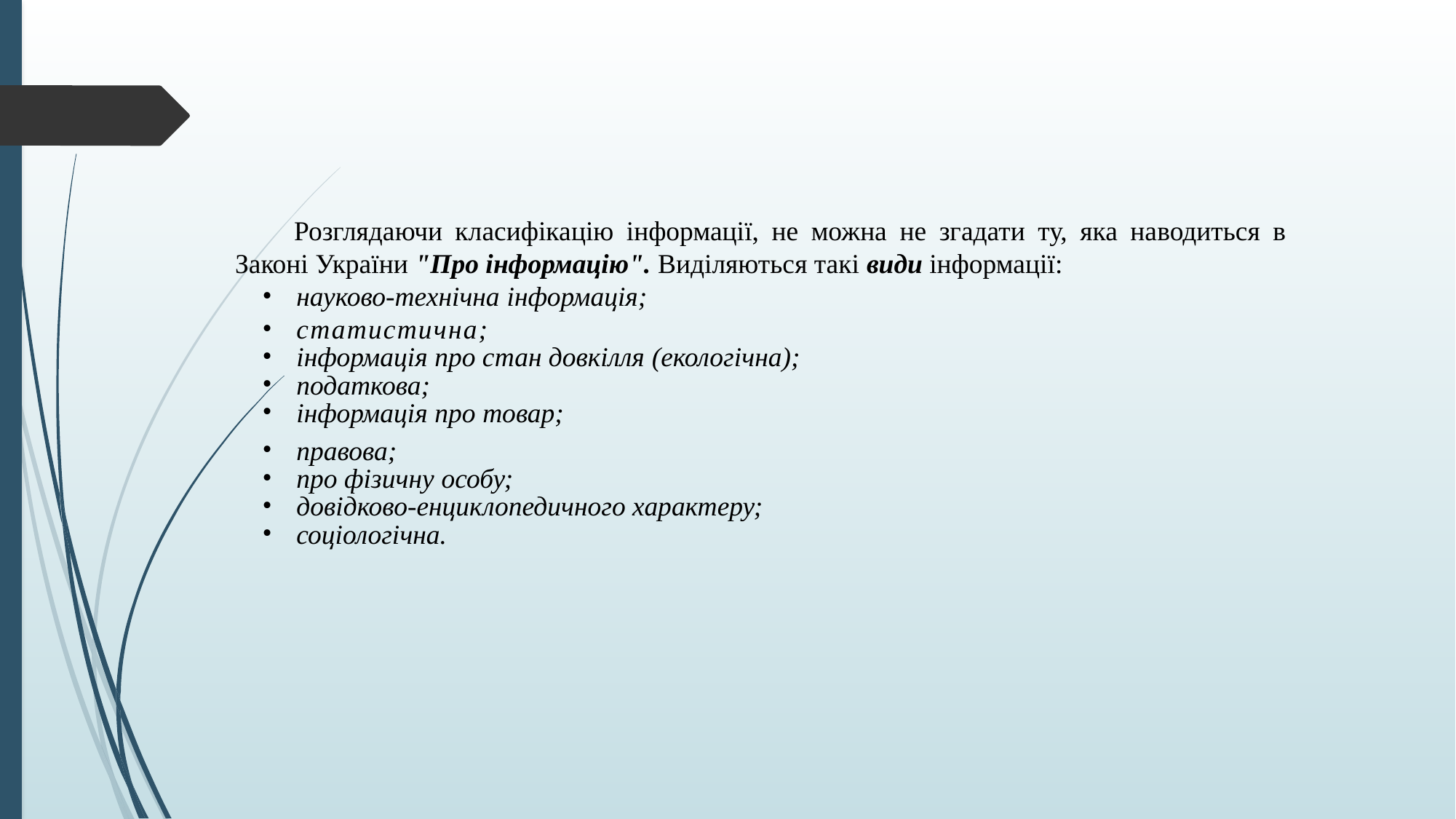

Розглядаючи класифікацію інформації, не можна не згадати ту, яка наводиться в Законі України "Про інформацію". Виділяються такі види інформації:
науково-технічна інформація;
статистична;
інформація про стан довкілля (екологічна);
податкова;
інформація про товар;
правова;
про фізичну особу;
довідково-енциклопедичного характеру;
соціологічна.